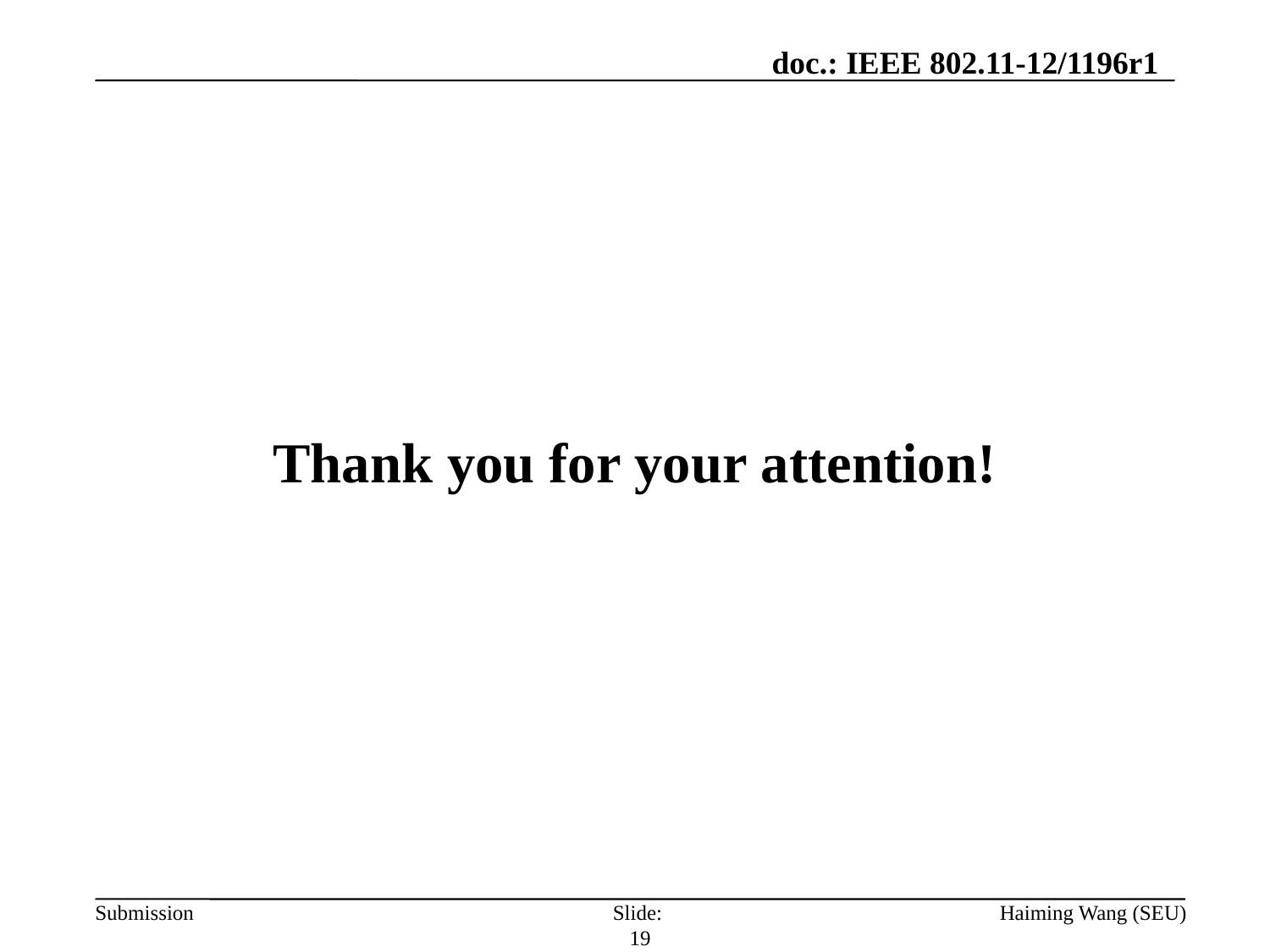

# Thank you for your attention!
Slide: 19
Haiming Wang (SEU)